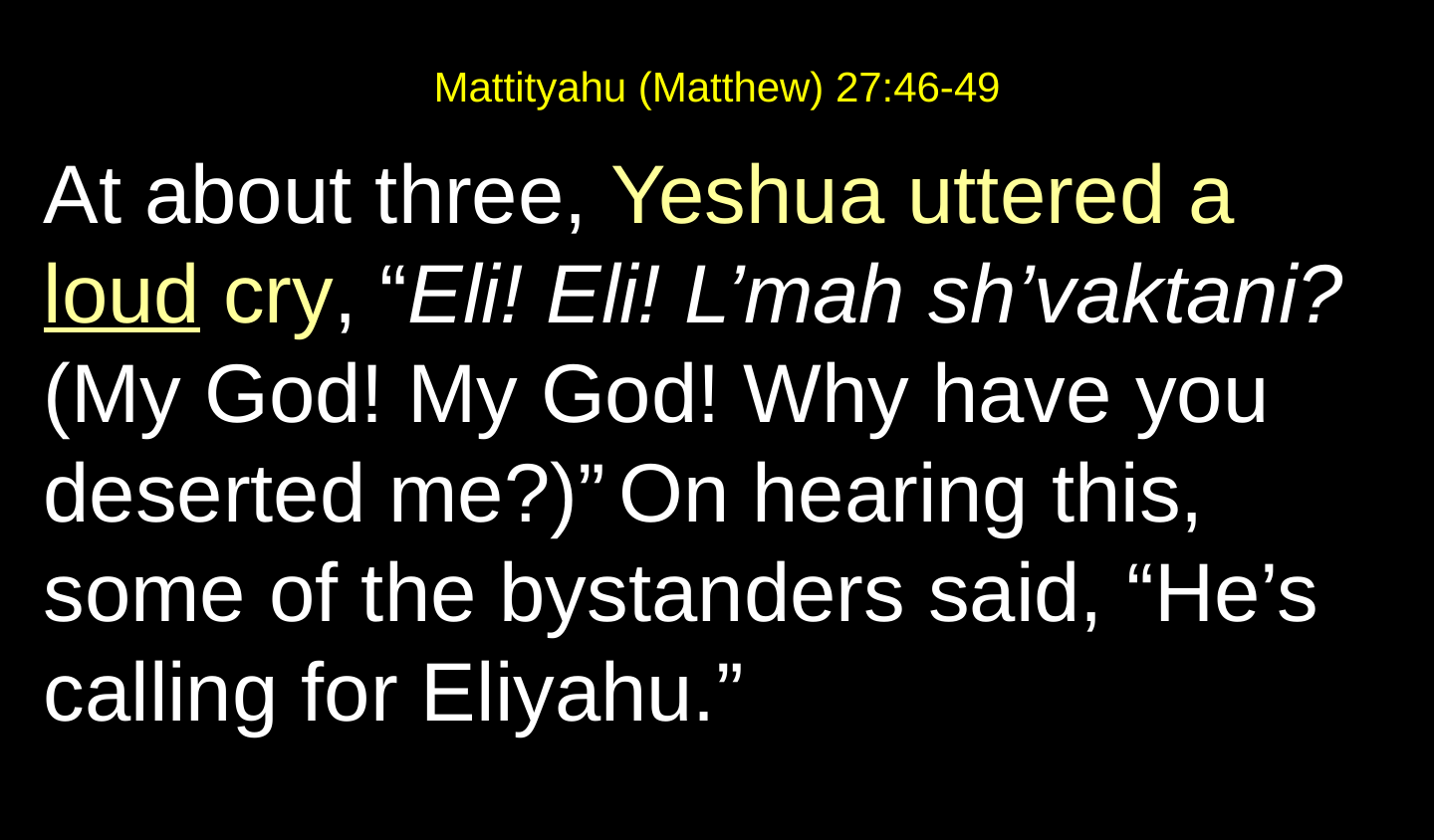

Mattityahu (Matthew) 27:46-49

At about three, Yeshua uttered a loud cry, “Eli! Eli! L’mah sh’vaktani?  (My God! My God! Why have you deserted me?)” On hearing this, some of the bystanders said, “He’s calling for Eliyahu.”